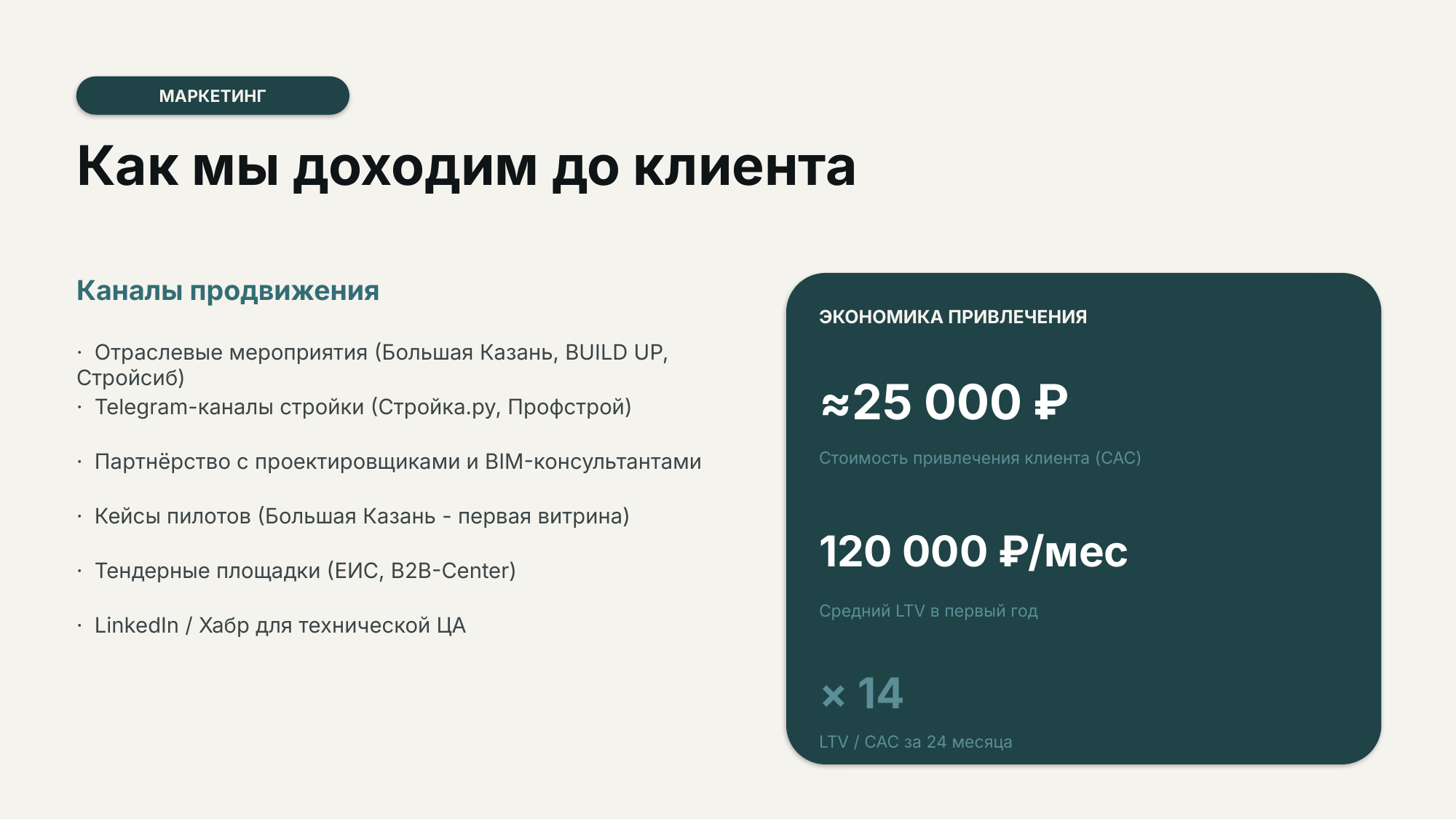

МАРКЕТИНГ
Как мы доходим до клиента
Каналы продвижения

ЭКОНОМИКА ПРИВЛЕЧЕНИЯ
·  Отраслевые мероприятия (Большая Казань, BUILD UP, Стройсиб)
≈25 000 ₽
·  Telegram-каналы стройки (Стройка.ру, Профстрой)
·  Партнёрство с проектировщиками и BIM-консультантами
Стоимость привлечения клиента (CAC)
·  Кейсы пилотов (Большая Казань - первая витрина)
120 000 ₽/мес
·  Тендерные площадки (ЕИС, B2B-Center)
Средний LTV в первый год
·  LinkedIn / Хабр для технической ЦА
× 14
LTV / CAC за 24 месяца